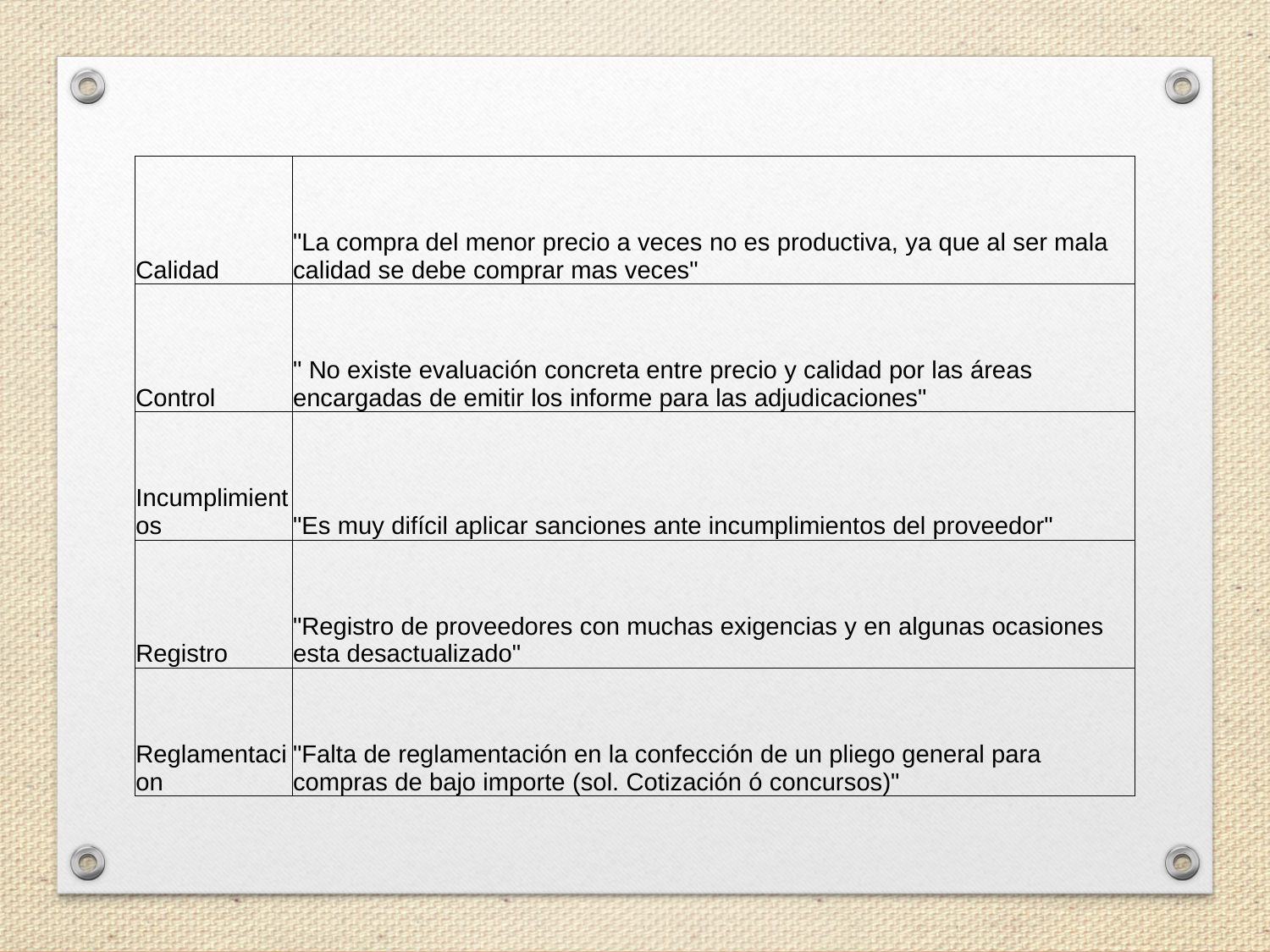

| Calidad | "La compra del menor precio a veces no es productiva, ya que al ser mala calidad se debe comprar mas veces" |
| --- | --- |
| Control | " No existe evaluación concreta entre precio y calidad por las áreas encargadas de emitir los informe para las adjudicaciones" |
| Incumplimientos | "Es muy difícil aplicar sanciones ante incumplimientos del proveedor" |
| Registro | "Registro de proveedores con muchas exigencias y en algunas ocasiones esta desactualizado" |
| Reglamentacion | "Falta de reglamentación en la confección de un pliego general para compras de bajo importe (sol. Cotización ó concursos)" |